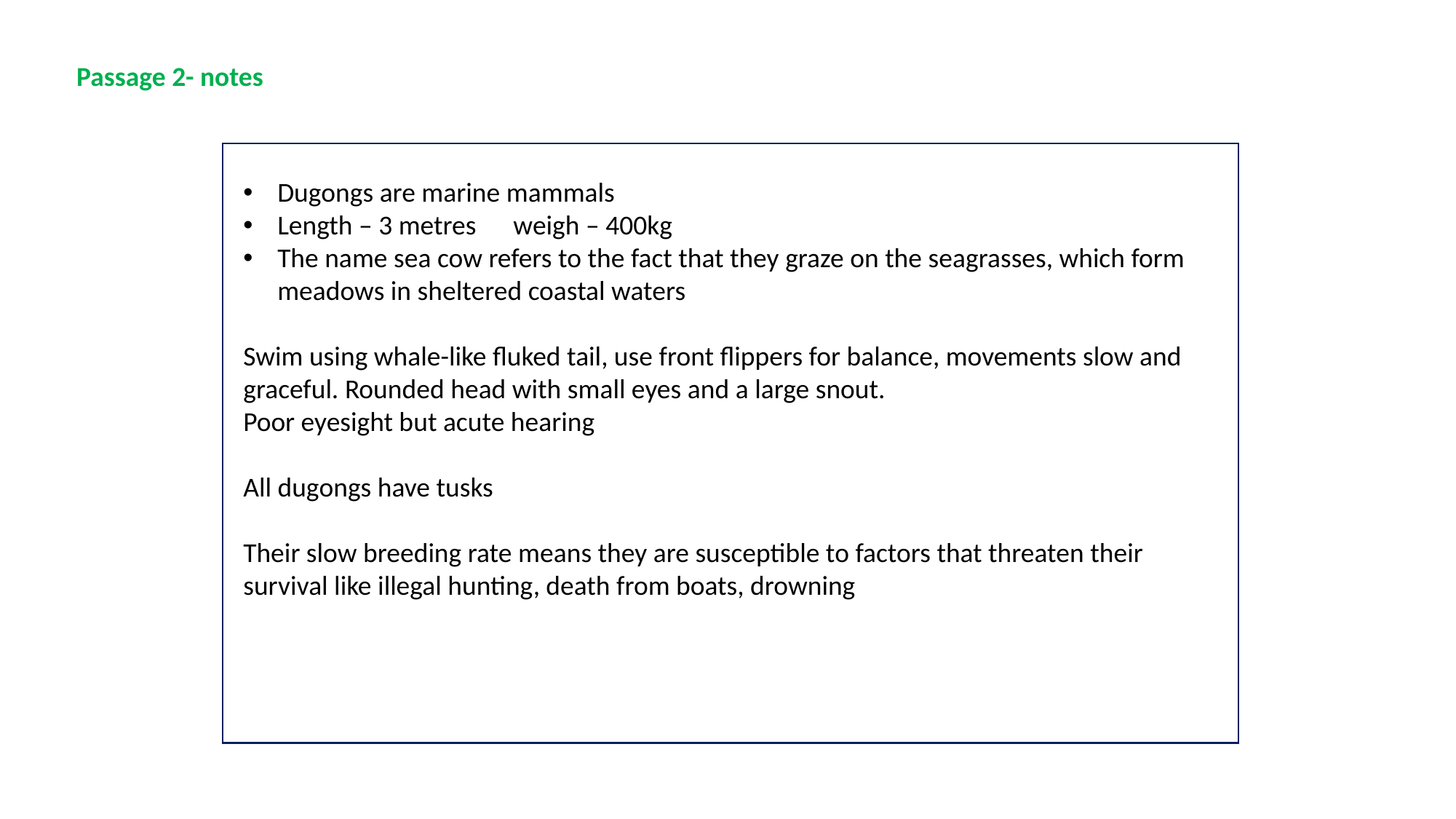

Passage 2- notes

Dugongs are marine mammals
Length – 3 metres      weigh – 400kg
The name sea cow refers to the fact that they graze on the seagrasses, which form meadows in sheltered coastal waters

Swim using whale-like fluked tail, use front flippers for balance, movements slow and graceful. Rounded head with small eyes and a large snout.
Poor eyesight but acute hearing

All dugongs have tusks

Their slow breeding rate means they are susceptible to factors that threaten their survival like illegal hunting, death from boats, drowning